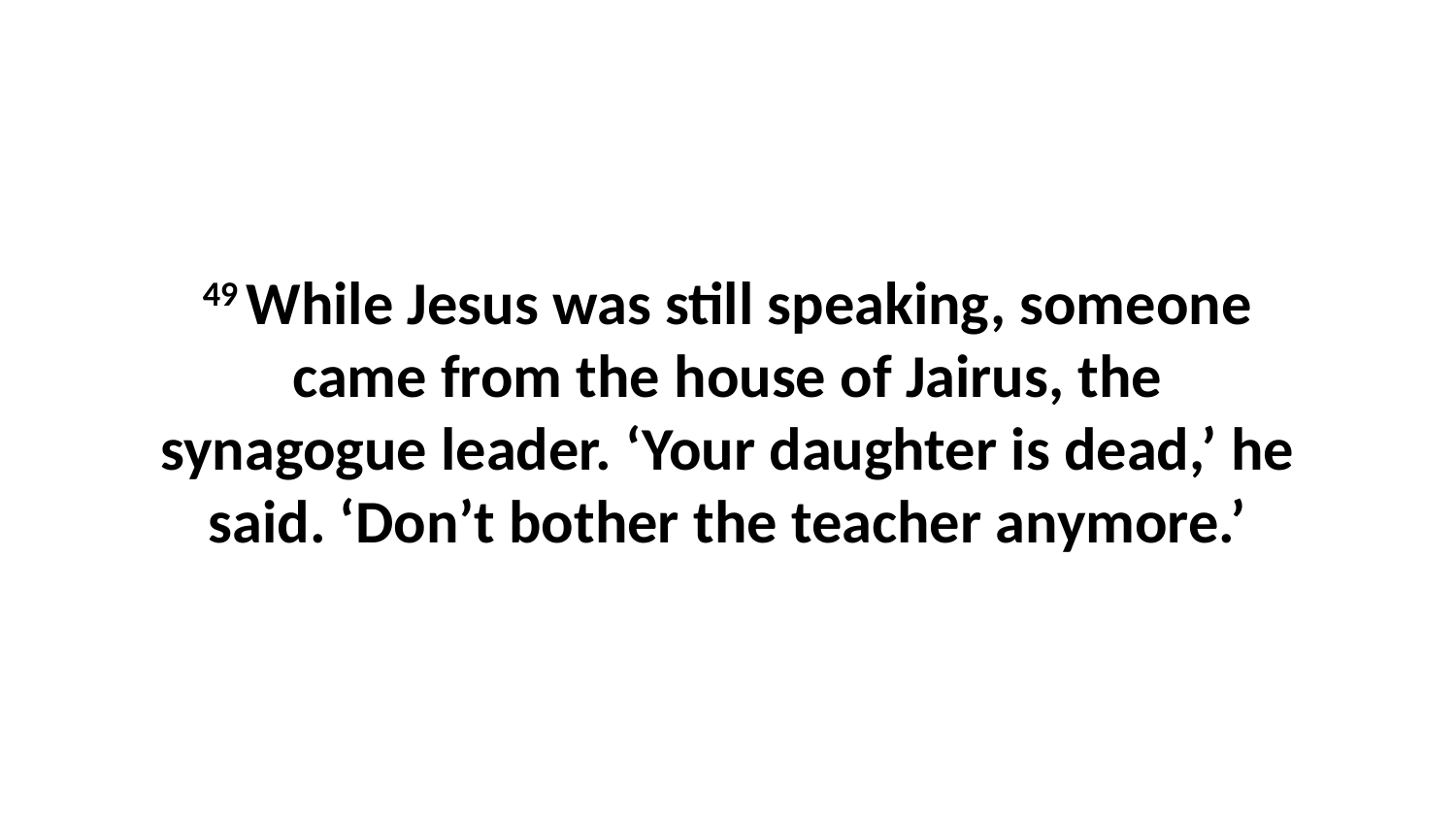

49 While Jesus was still speaking, someone came from the house of Jairus, the synagogue leader. ‘Your daughter is dead,’ he said. ‘Don’t bother the teacher anymore.’